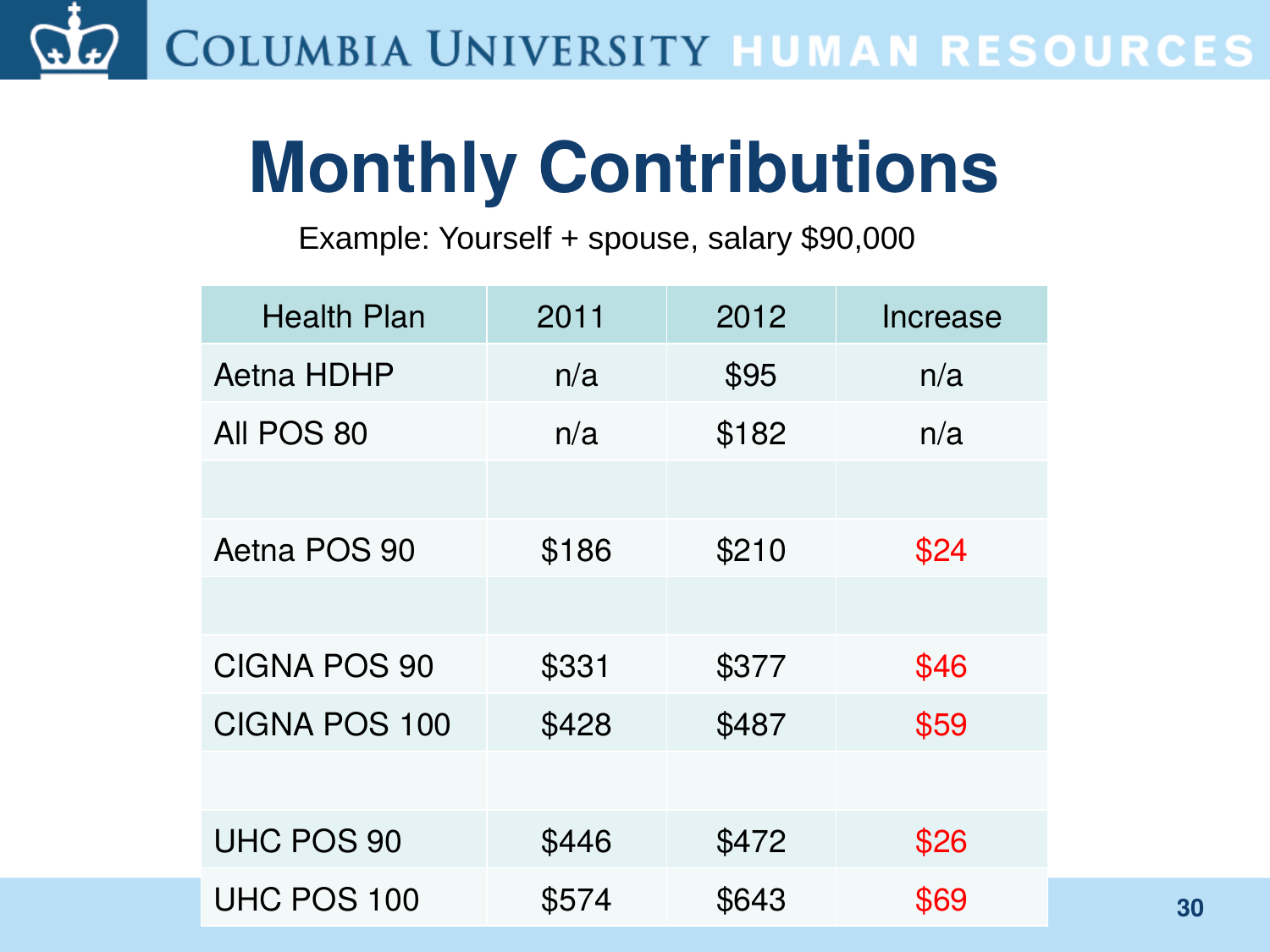

# Monthly Contributions
Example: Yourself + spouse, salary $90,000
| Health Plan | 2011 | 2012 | Increase |
| --- | --- | --- | --- |
| Aetna HDHP | n/a | $95 | n/a |
| All POS 80 | n/a | $182 | n/a |
|  |  |  |  |
| Aetna POS 90 | $186 | $210 | $24 |
|  |  |  |  |
| CIGNA POS 90 | $331 | $377 | $46 |
| CIGNA POS 100 | $428 | $487 | $59 |
|  |  |  |  |
| UHC POS 90 | $446 | $472 | $26 |
| UHC POS 100 | $574 | $643 | $69 |
30